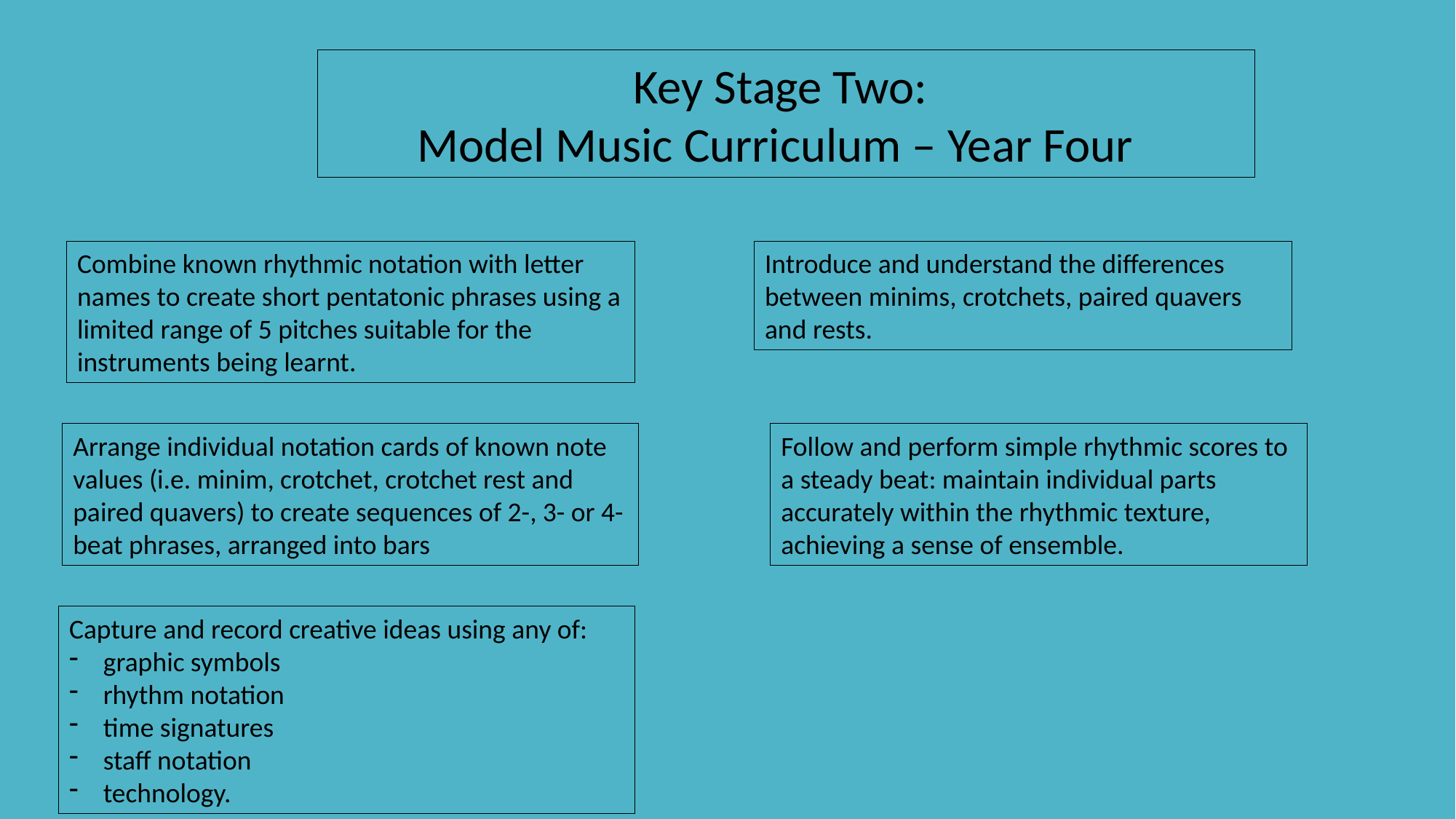

Key Stage Two:
Model Music Curriculum – Year Four
Combine known rhythmic notation with letter names to create short pentatonic phrases using a limited range of 5 pitches suitable for the instruments being learnt.
Introduce and understand the differences between minims, crotchets, paired quavers and rests.
Arrange individual notation cards of known note values (i.e. minim, crotchet, crotchet rest and paired quavers) to create sequences of 2-, 3- or 4-beat phrases, arranged into bars
Follow and perform simple rhythmic scores to a steady beat: maintain individual parts accurately within the rhythmic texture, achieving a sense of ensemble.
Capture and record creative ideas using any of:
graphic symbols
rhythm notation
time signatures
staff notation
technology.